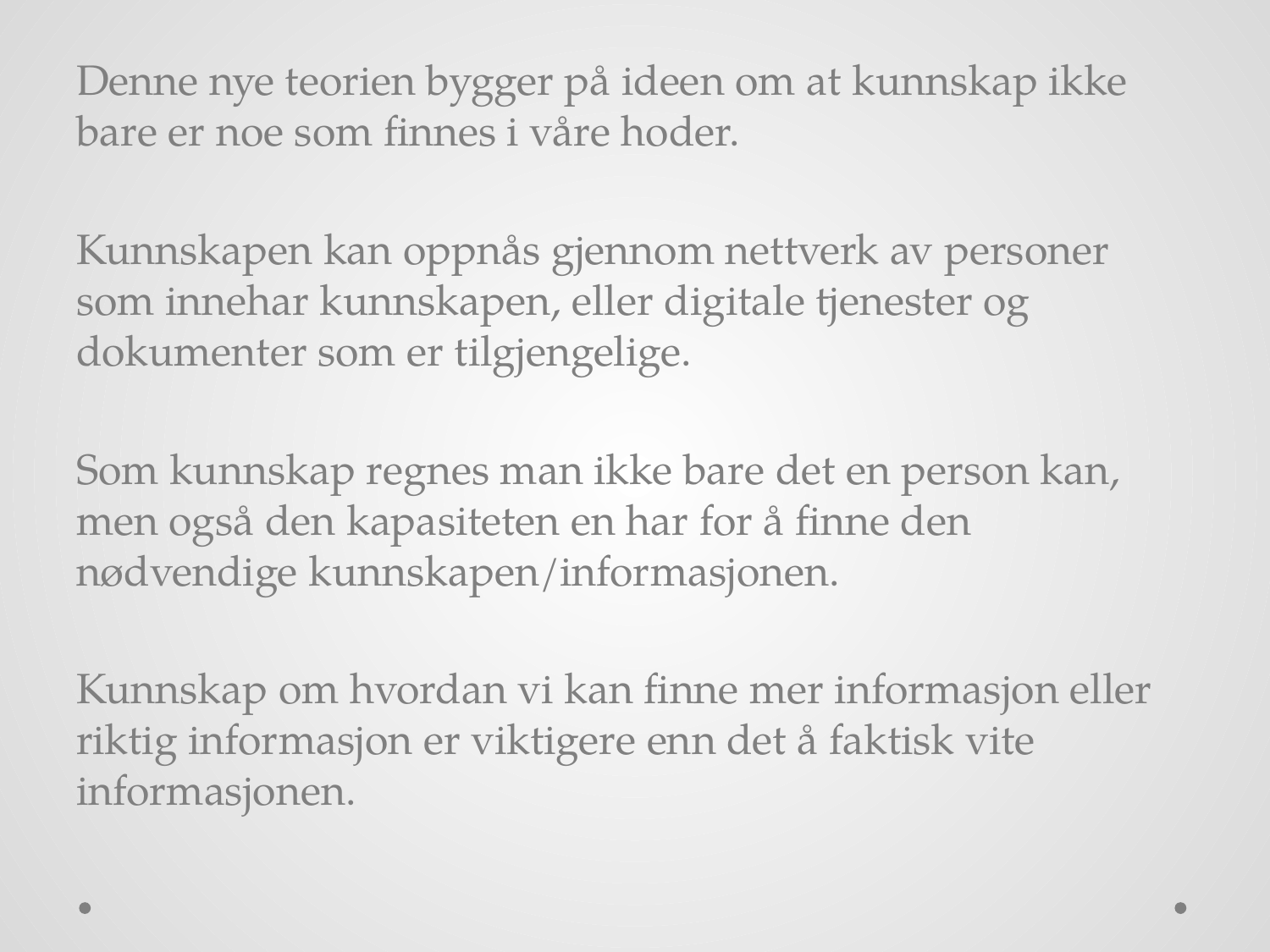

Denne nye teorien bygger på ideen om at kunnskap ikke bare er noe som finnes i våre hoder.

Kunnskapen kan oppnås gjennom nettverk av personer som innehar kunnskapen, eller digitale tjenester og dokumenter som er tilgjengelige.

Som kunnskap regnes man ikke bare det en person kan, men også den kapasiteten en har for å finne den nødvendige kunnskapen/informasjonen.

Kunnskap om hvordan vi kan finne mer informasjon eller riktig informasjon er viktigere enn det å faktisk vite informasjonen.